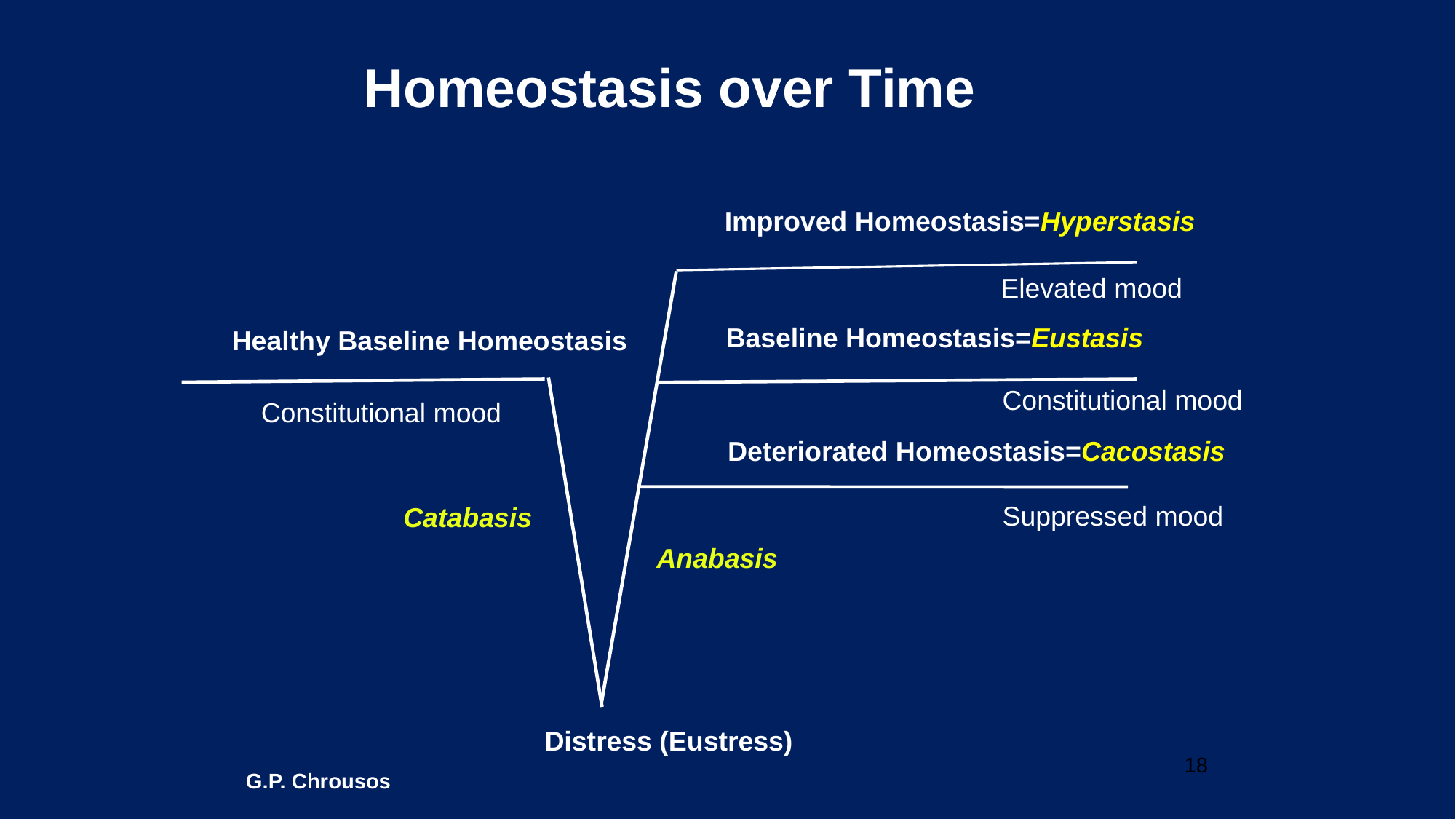

Homeostasis over Time
Improved Homeostasis=Hyperstasis

Elevated mood

Baseline Homeostasis=Eustasis
Healthy Baseline Homeostasis
Constitutional mood

Constitutional mood
Deteriorated Homeostasis=Cacostasis

Suppressed mood
Catabasis
Anabasis
Distress (Eustress)
18
G.P. Chrousos